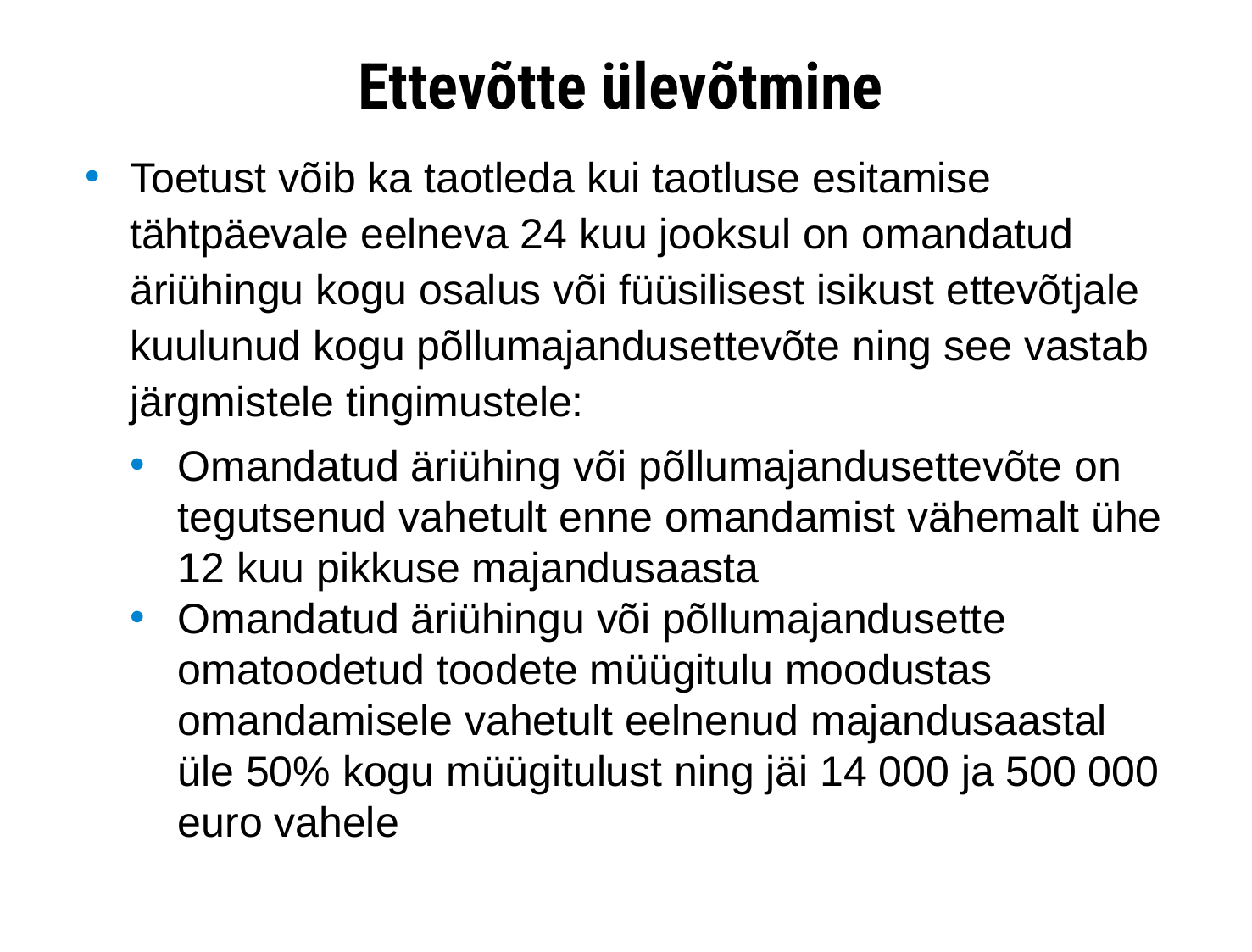

# Ettevõtte ülevõtmine
Toetust võib ka taotleda kui taotluse esitamise tähtpäevale eelneva 24 kuu jooksul on omandatud äriühingu kogu osalus või füüsilisest isikust ettevõtjale kuulunud kogu põllumajandusettevõte ning see vastab järgmistele tingimustele:
Omandatud äriühing või põllumajandusettevõte on tegutsenud vahetult enne omandamist vähemalt ühe 12 kuu pikkuse majandusaasta
Omandatud äriühingu või põllumajandusette omatoodetud toodete müügitulu moodustas omandamisele vahetult eelnenud majandusaastal üle 50% kogu müügitulust ning jäi 14 000 ja 500 000 euro vahele